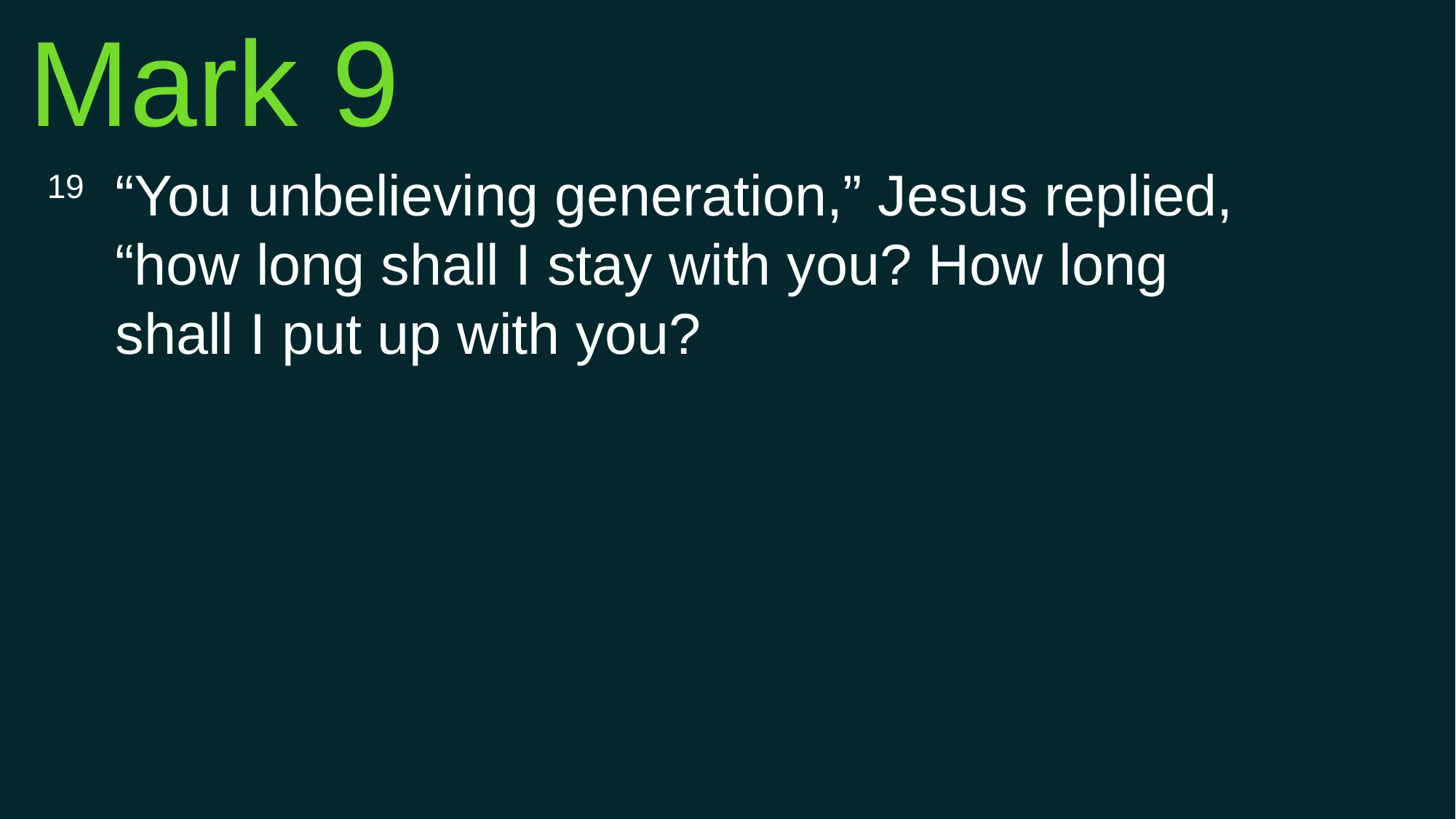

Mark 9
19 	“You unbelieving generation,” Jesus replied, “how long shall I stay with you? How long shall I put up with you?